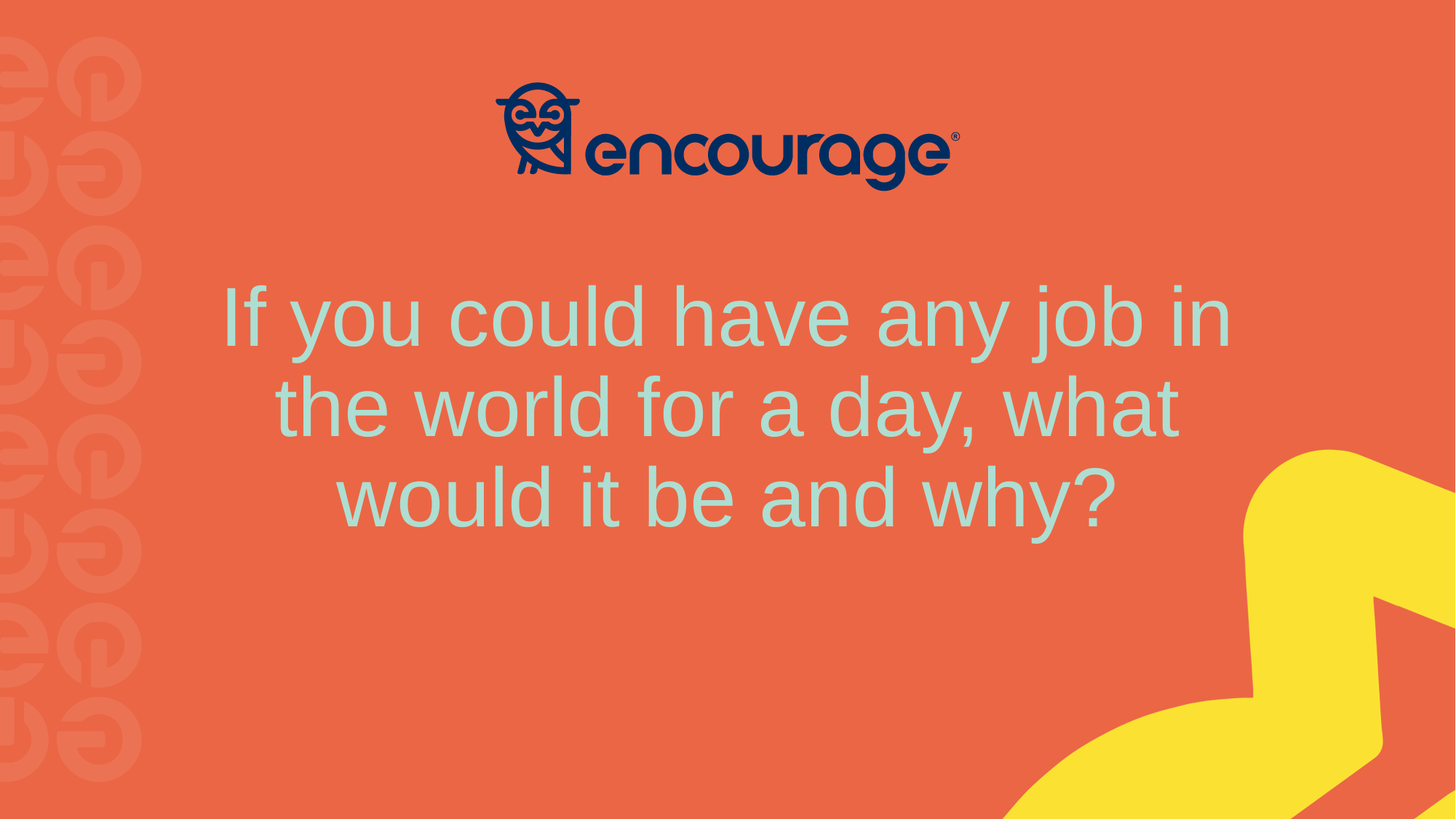

# If you could have any job in the world for a day, what would it be and why?